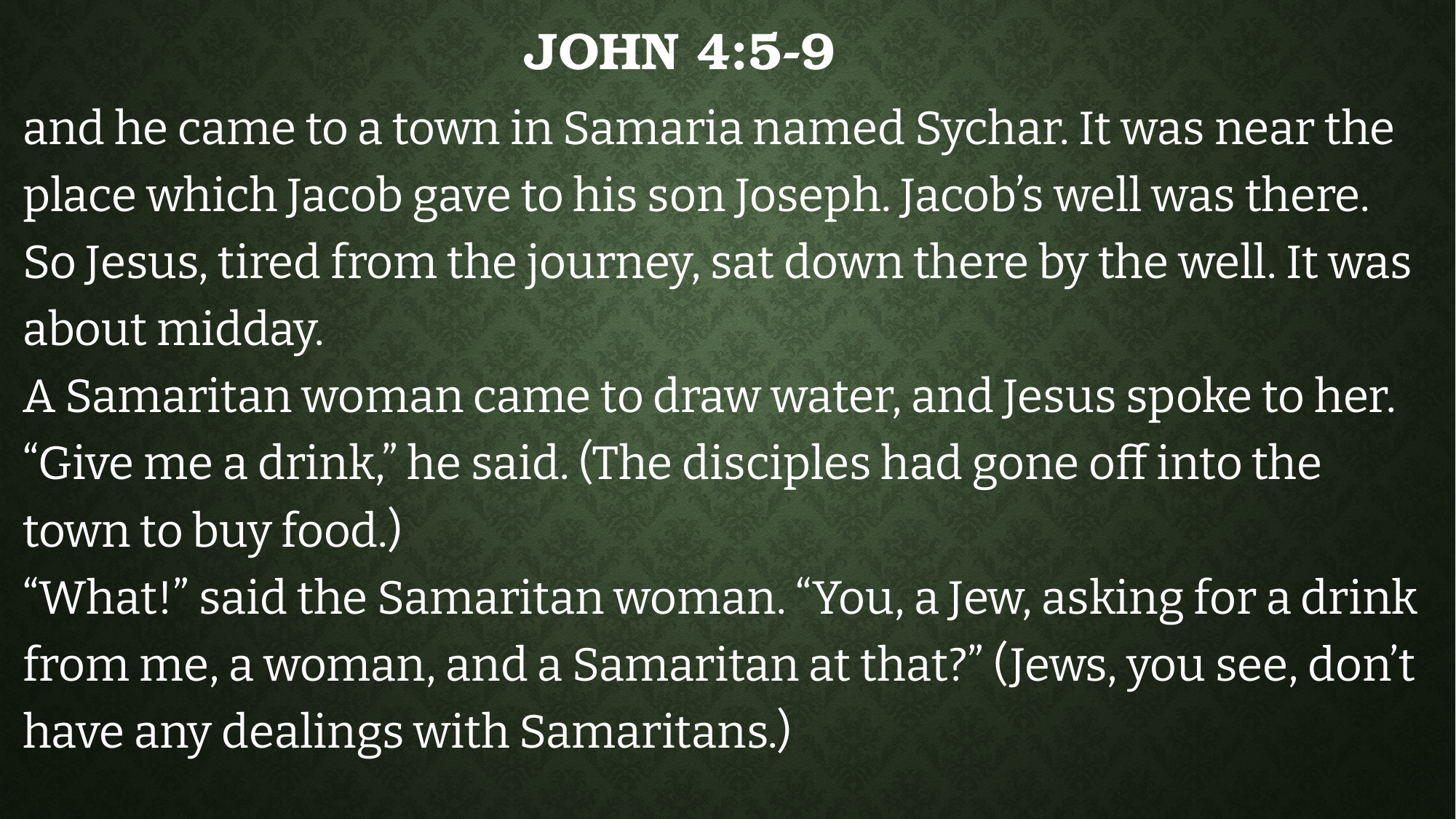

# John 4:5-9
and he came to a town in Samaria named Sychar. It was near the place which Jacob gave to his son Joseph. Jacob’s well was there. So Jesus, tired from the journey, sat down there by the well. It was about midday.
A Samaritan woman came to draw water, and Jesus spoke to her.
“Give me a drink,” he said. (The disciples had gone off into the town to buy food.)
“What!” said the Samaritan woman. “You, a Jew, asking for a drink from me, a woman, and a Samaritan at that?” (Jews, you see, don’t have any dealings with Samaritans.)